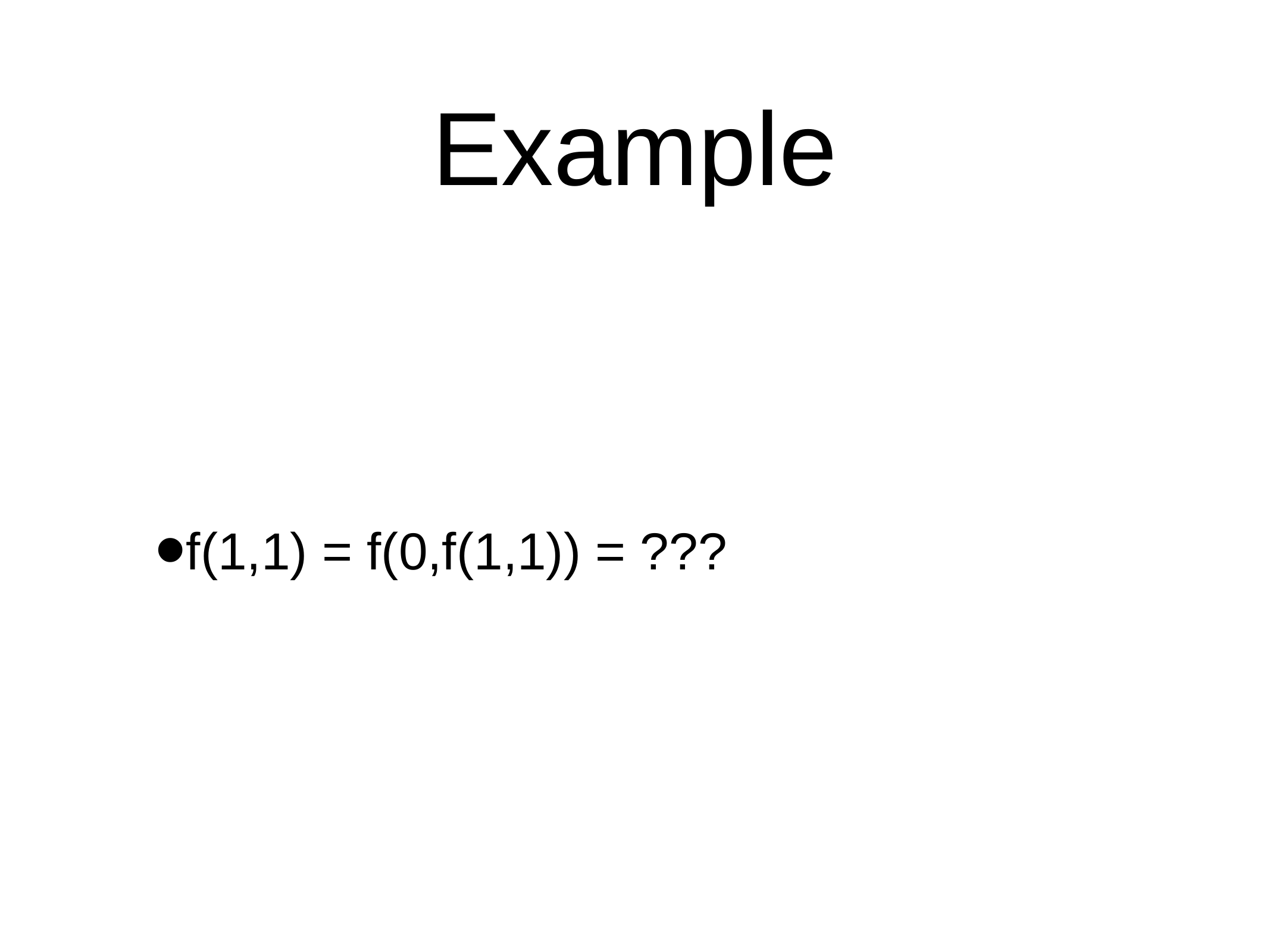

# Example
f(1,1) = f(0,f(1,1)) = ???